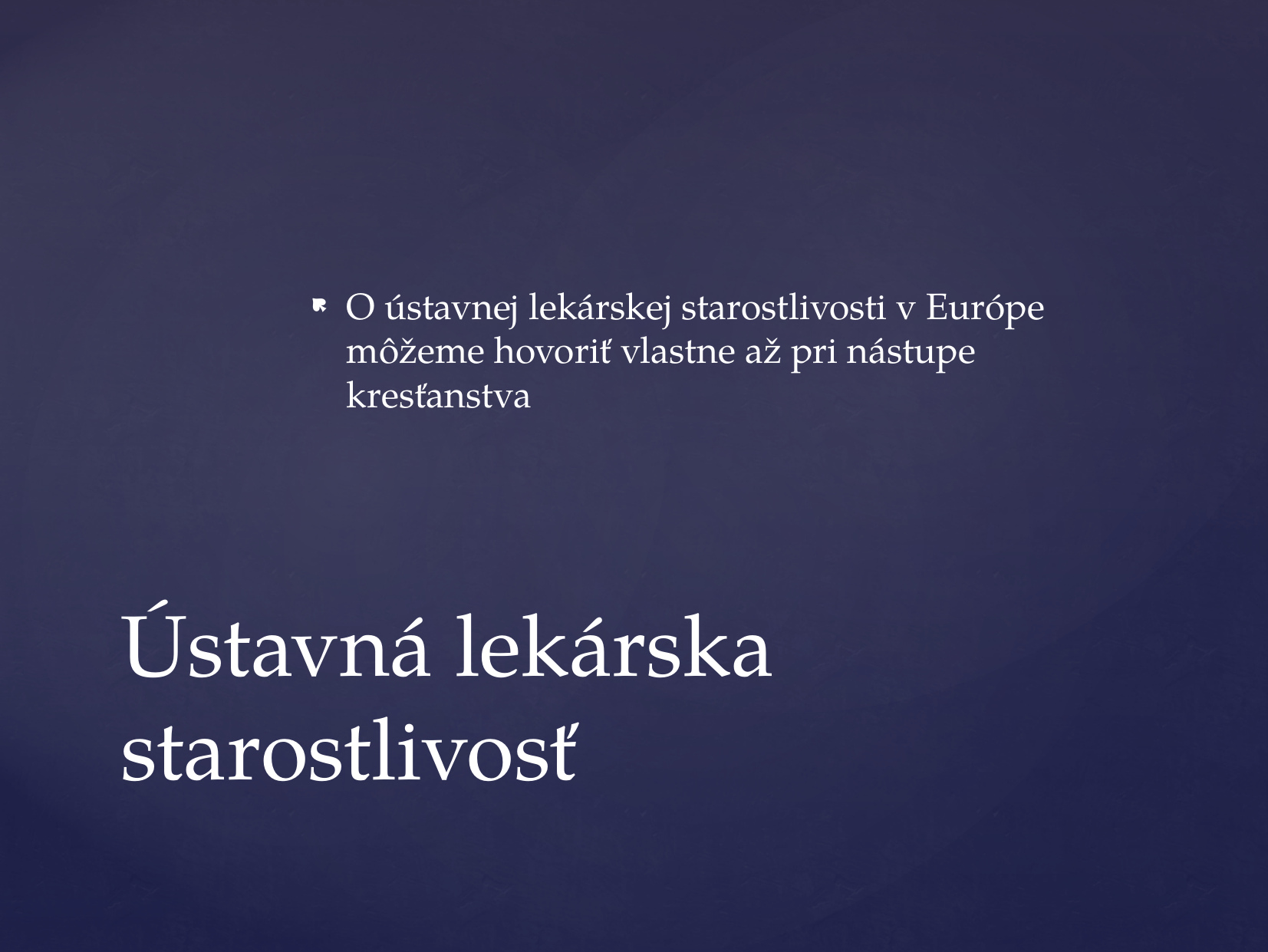

O ústavnej lekárskej starostlivosti v Európe môžeme hovoriť vlastne až pri nástupe kresťanstva
# Ústavná lekárska starostlivosť